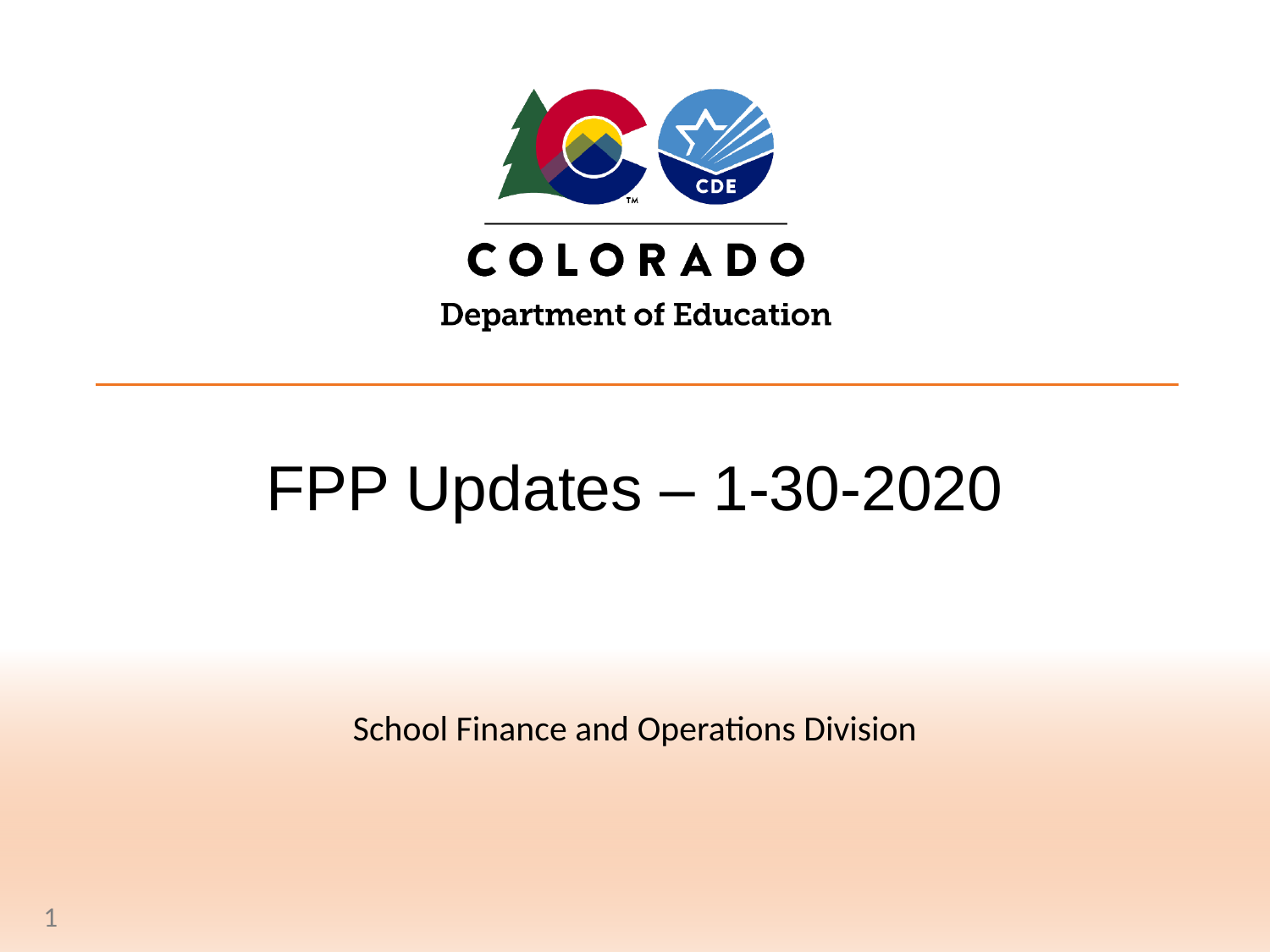

# FPP Updates – 1-30-2020
School Finance and Operations Division
1